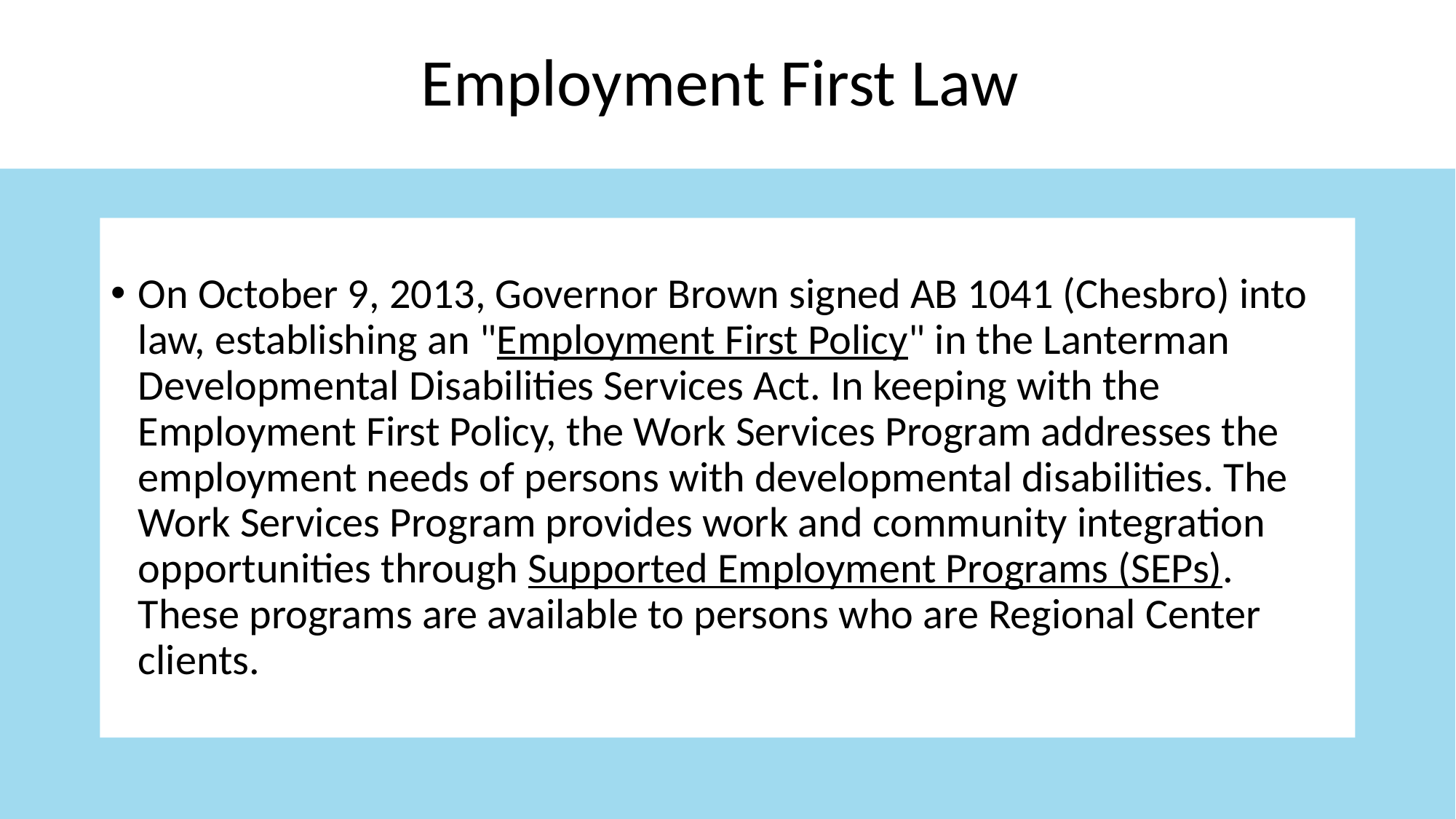

# Employment First Law
On October 9, 2013, Governor Brown signed AB 1041 (Chesbro) into law, establishing an "Employment First Policy" in the Lanterman Developmental Disabilities Services Act. In keeping with the Employment First Policy, the Work Services Program addresses the employment needs of persons with developmental disabilities. The Work Services Program provides work and community integration opportunities through Supported Employment Programs (SEPs). These programs are available to persons who are Regional Center clients.